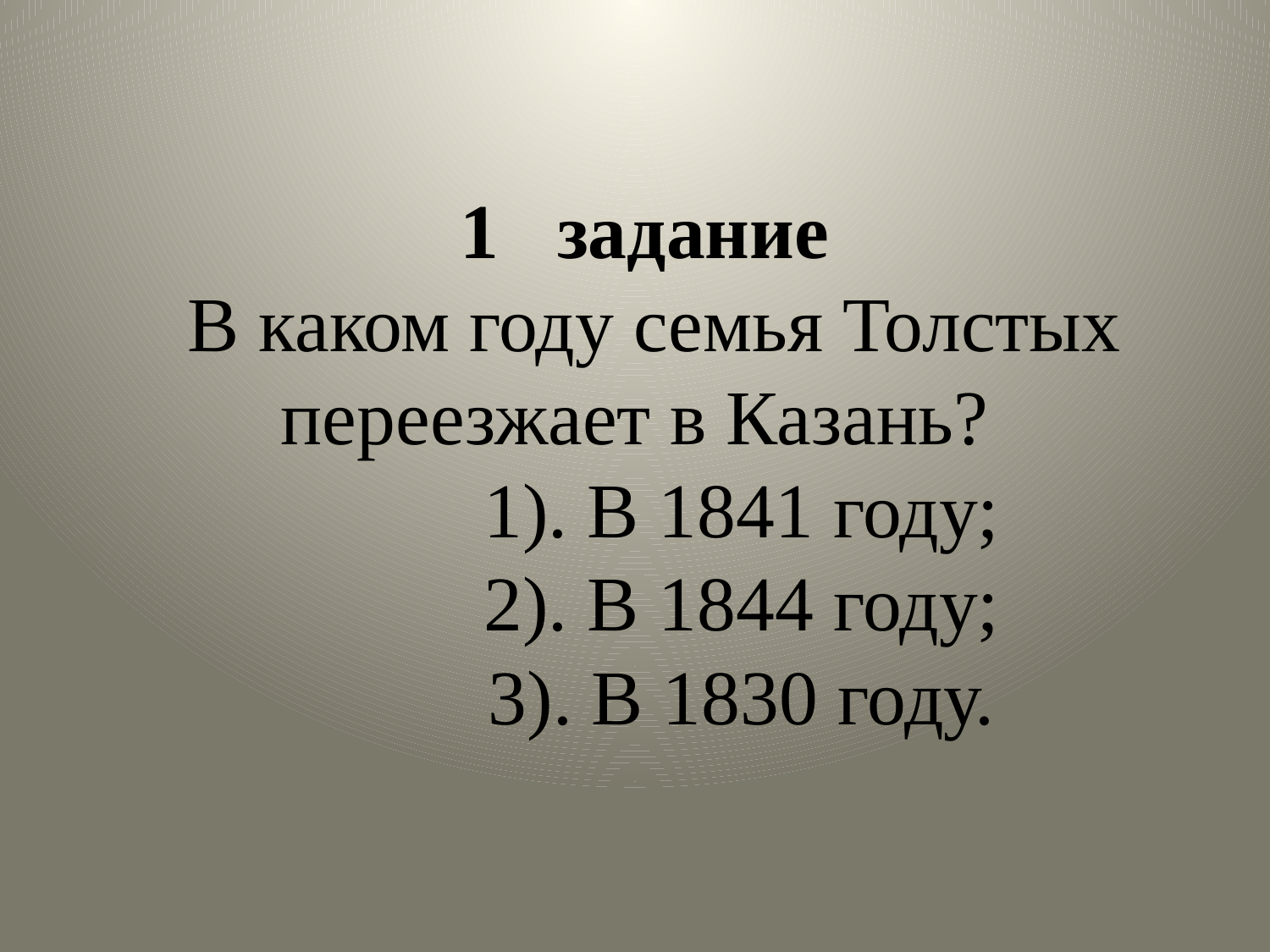

# 1   задание В каком году семья Толстых переезжает в Казань? 1). В 1841 году; 2). В 1844 году; 3). В 1830 году.